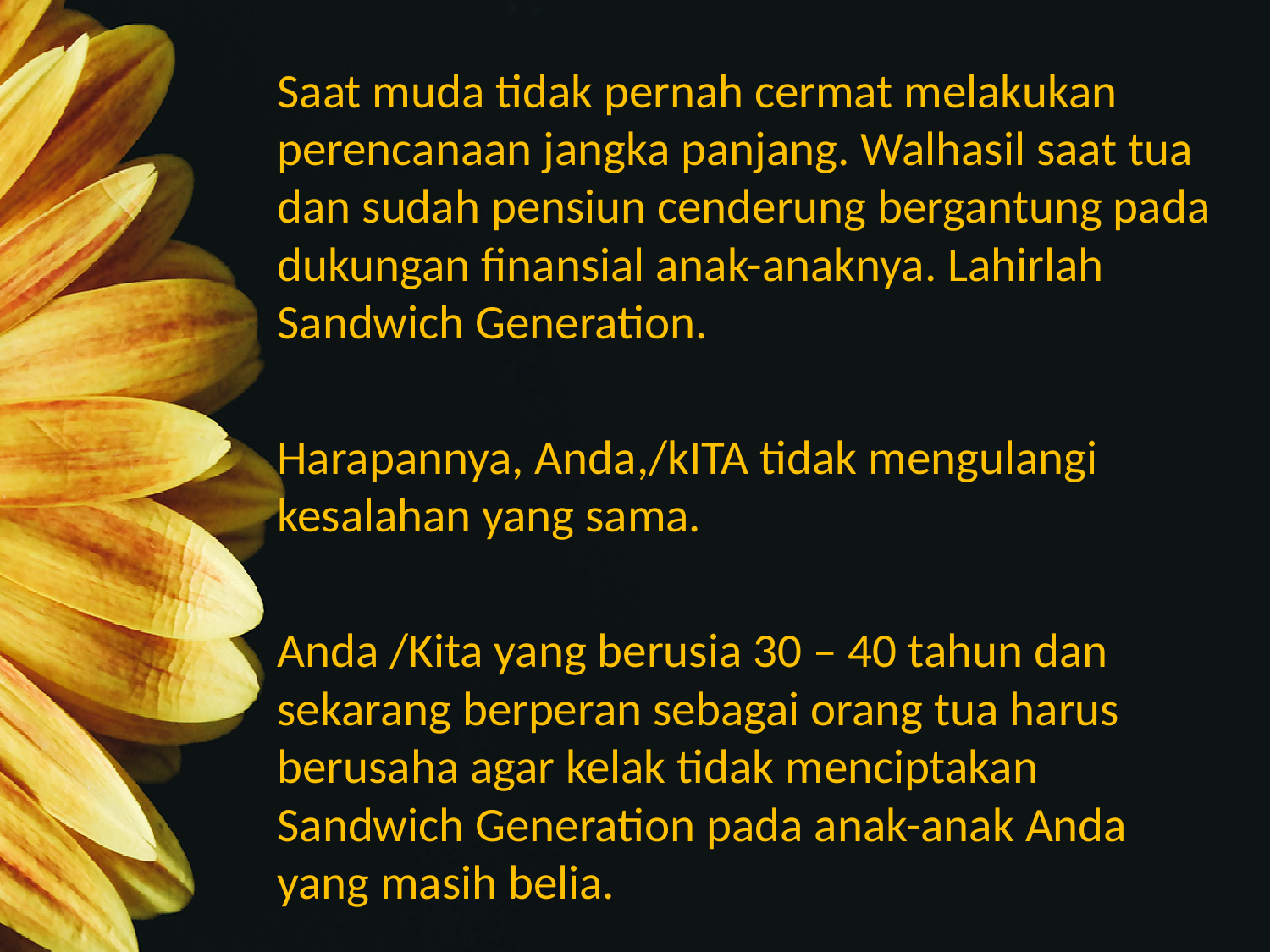

Saat muda tidak pernah cermat melakukan perencanaan jangka panjang. Walhasil saat tua dan sudah pensiun cenderung bergantung pada dukungan finansial anak-anaknya. Lahirlah Sandwich Generation.

Harapannya, Anda,/kITA tidak mengulangi kesalahan yang sama.

Anda /Kita yang berusia 30 – 40 tahun dan sekarang berperan sebagai orang tua harus berusaha agar kelak tidak menciptakan Sandwich Generation pada anak-anak Anda yang masih belia.